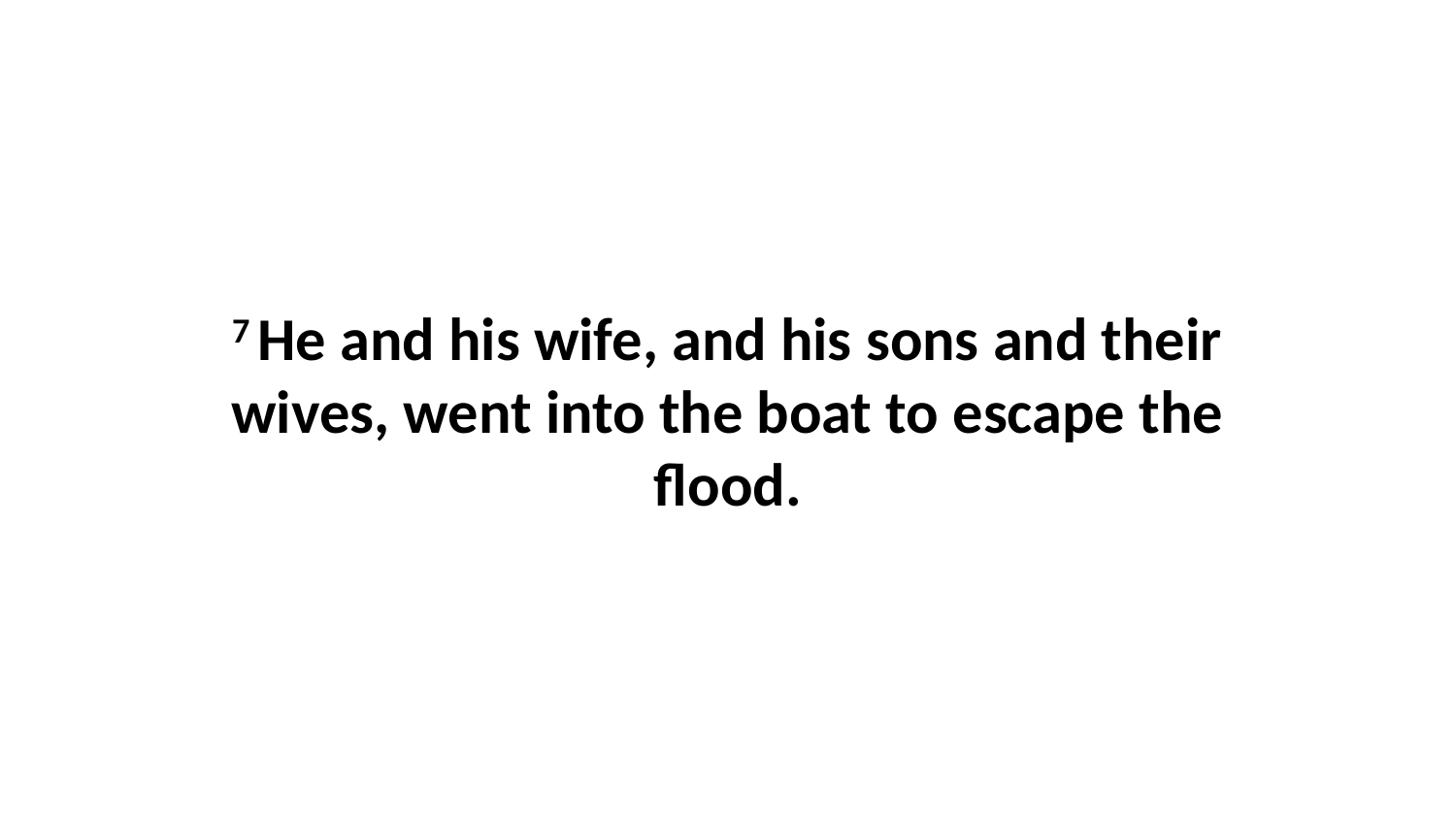

7 He and his wife, and his sons and their wives, went into the boat to escape the flood.